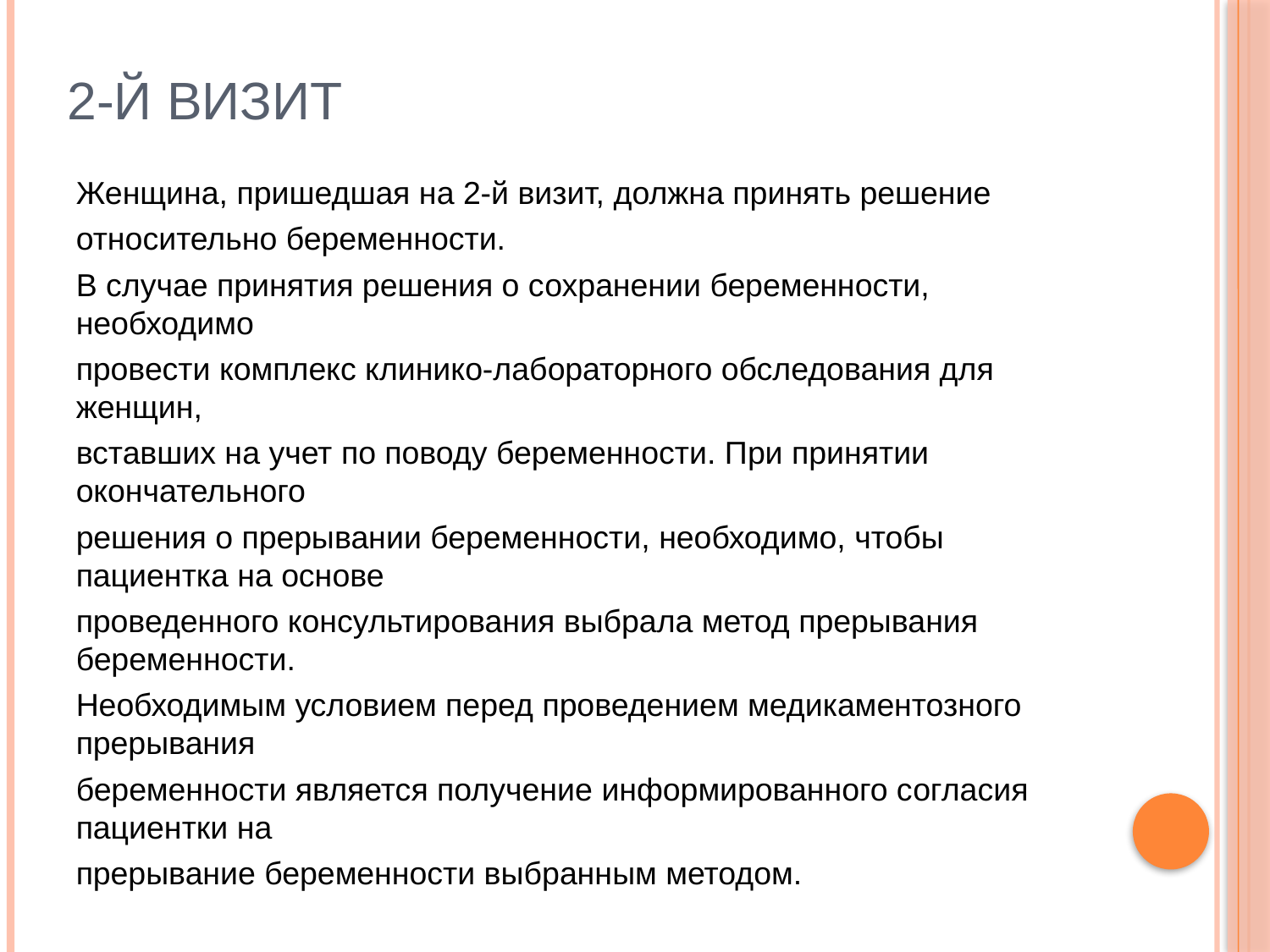

# 2-й визит
Женщина, пришедшая на 2-й визит, должна принять решение
относительно беременности.
В случае принятия решения о сохранении беременности, необходимо
провести комплекс клинико-лабораторного обследования для женщин,
вставших на учет по поводу беременности. При принятии окончательного
решения о прерывании беременности, необходимо, чтобы пациентка на основе
проведенного консультирования выбрала метод прерывания беременности.
Необходимым условием перед проведением медикаментозного прерывания
беременности является получение информированного согласия пациентки на
прерывание беременности выбранным методом.